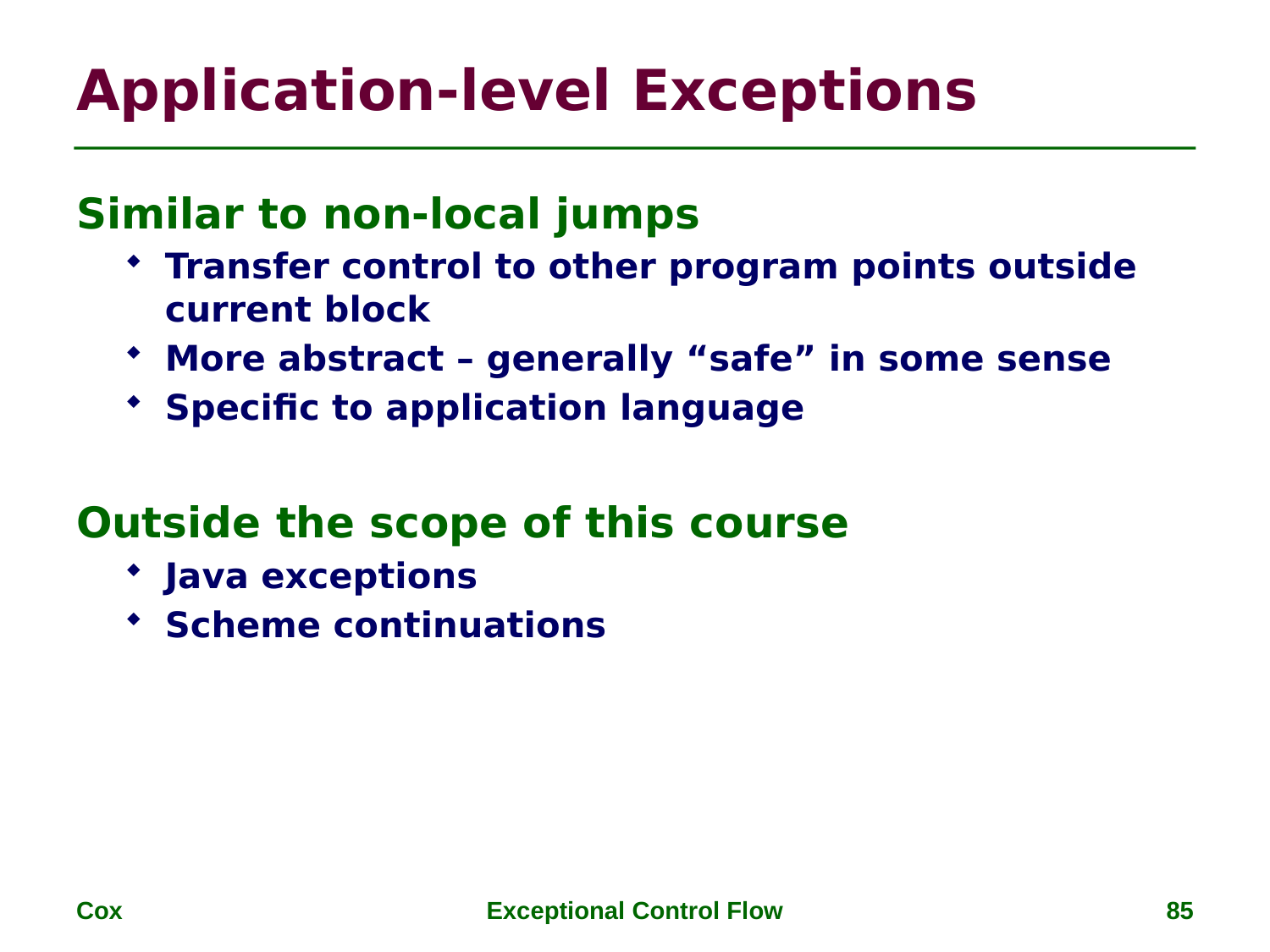

# Application-level Exceptions
Similar to non-local jumps
Transfer control to other program points outside current block
More abstract – generally “safe” in some sense
Specific to application language

Outside the scope of this course
Java exceptions
Scheme continuations
Cox
Exceptional Control Flow
85